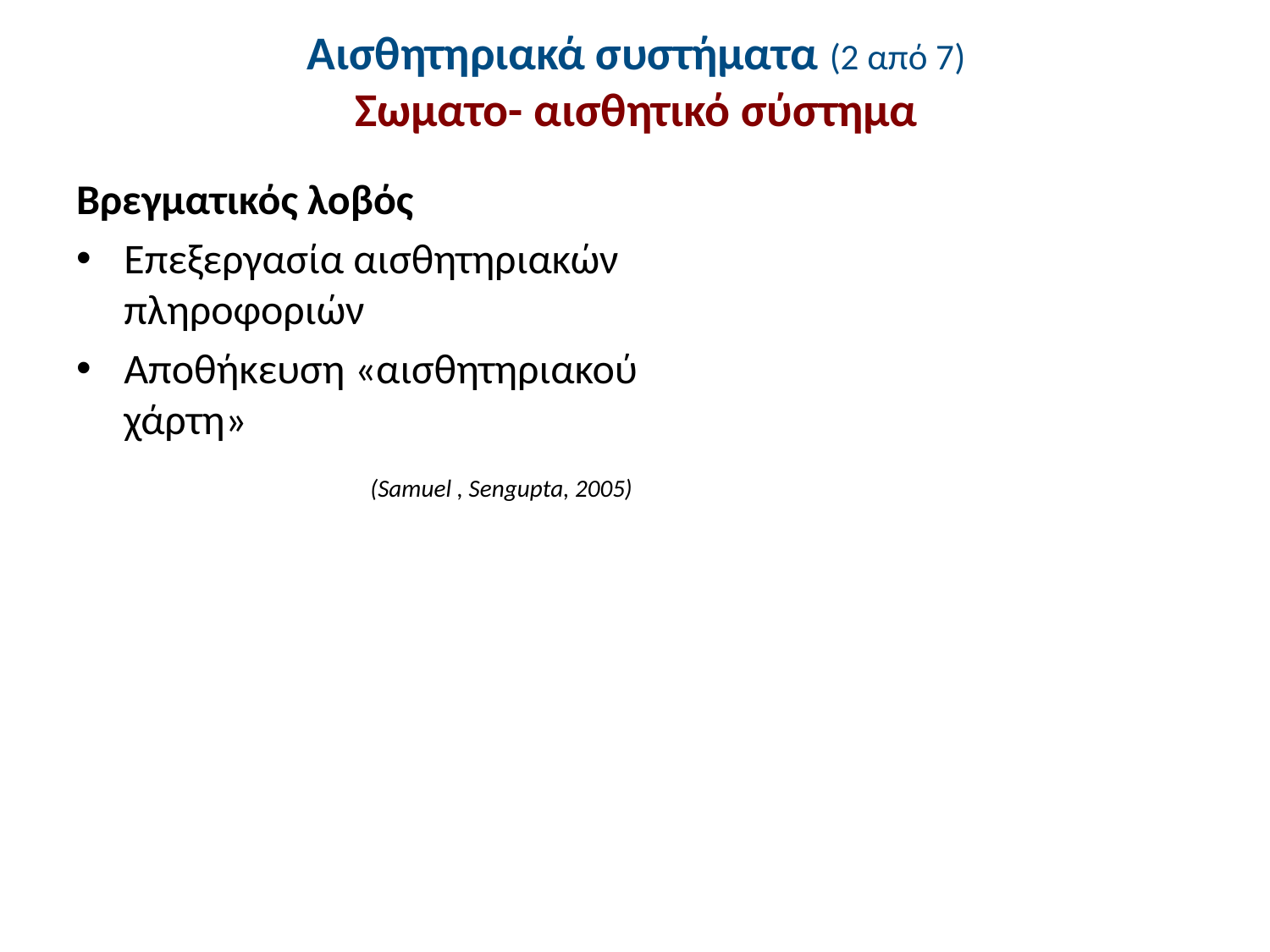

# Αισθητηριακά συστήματα (2 από 7) Σωματο- αισθητικό σύστημα
Βρεγματικός λοβός
Επεξεργασία αισθητηριακών πληροφοριών
Αποθήκευση «αισθητηριακού χάρτη»
(Samuel , Sengupta, 2005)